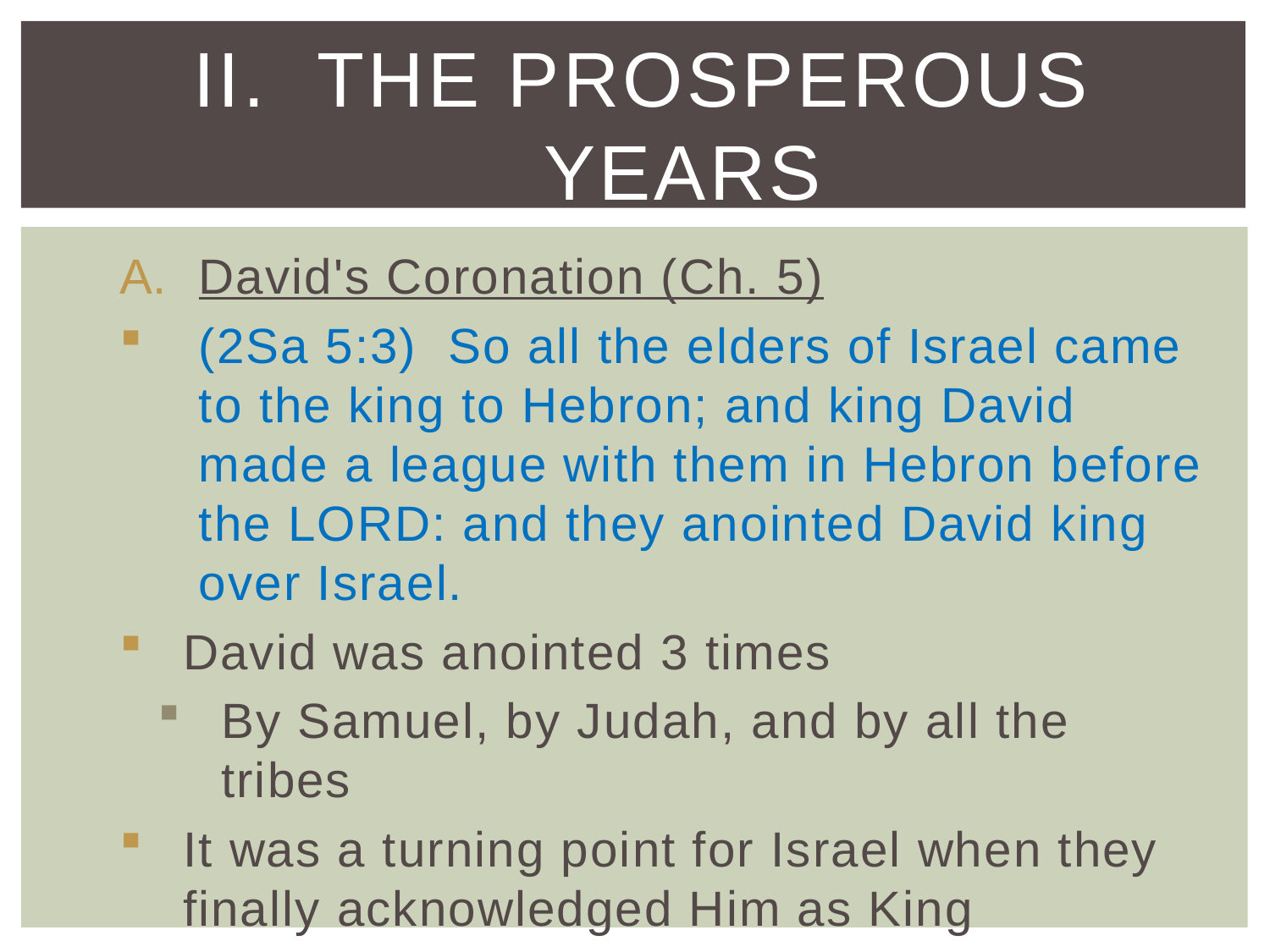

# II.  The Prosperous Years
David's Coronation (Ch. 5)
(2Sa 5:3)  So all the elders of Israel came to the king to Hebron; and king David made a league with them in Hebron before the LORD: and they anointed David king over Israel.
David was anointed 3 times
By Samuel, by Judah, and by all the tribes
It was a turning point for Israel when they finally acknowledged Him as King